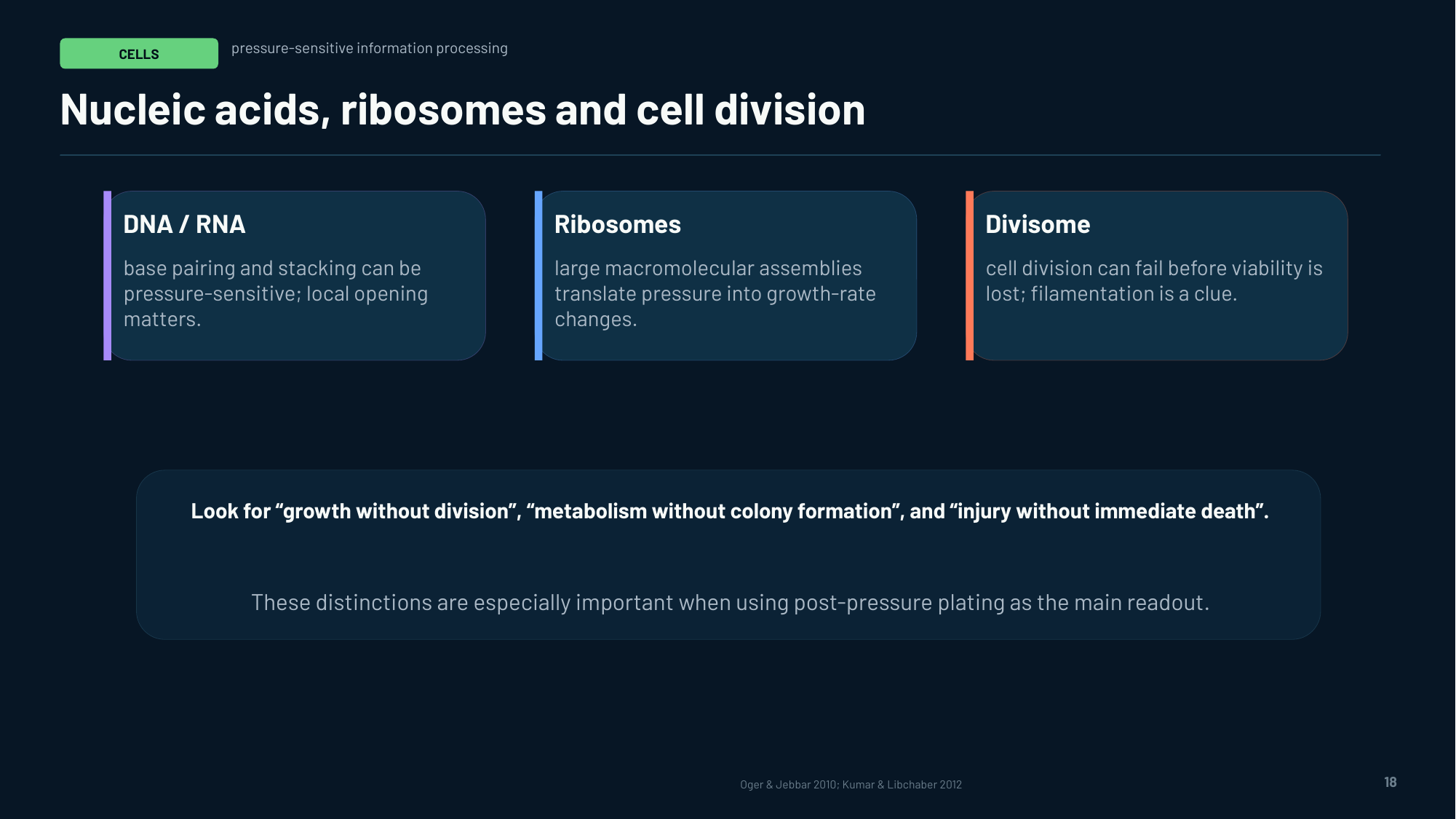

pressure-sensitive information processing
CELLS
Nucleic acids, ribosomes and cell division

DNA / RNA
Ribosomes
Divisome
base pairing and stacking can be pressure-sensitive; local opening matters.
large macromolecular assemblies translate pressure into growth-rate changes.
cell division can fail before viability is lost; filamentation is a clue.

Look for “growth without division”, “metabolism without colony formation”, and “injury without immediate death”.
These distinctions are especially important when using post-pressure plating as the main readout.
18
Oger & Jebbar 2010; Kumar & Libchaber 2012